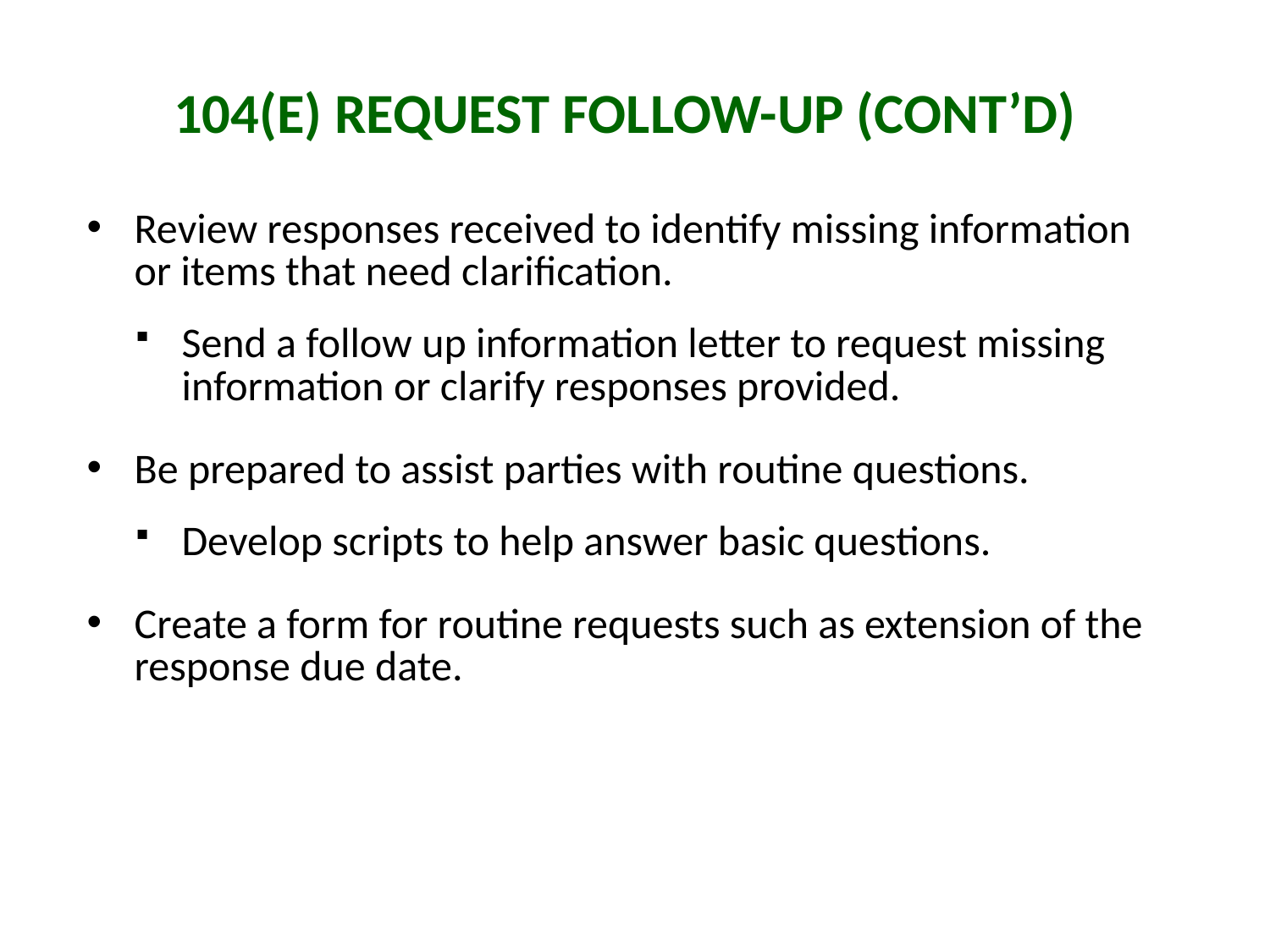

104(e) Request Follow-up (cont’d)
Review responses received to identify missing information or items that need clarification.
Send a follow up information letter to request missing information or clarify responses provided.
Be prepared to assist parties with routine questions.
Develop scripts to help answer basic questions.
Create a form for routine requests such as extension of the response due date.